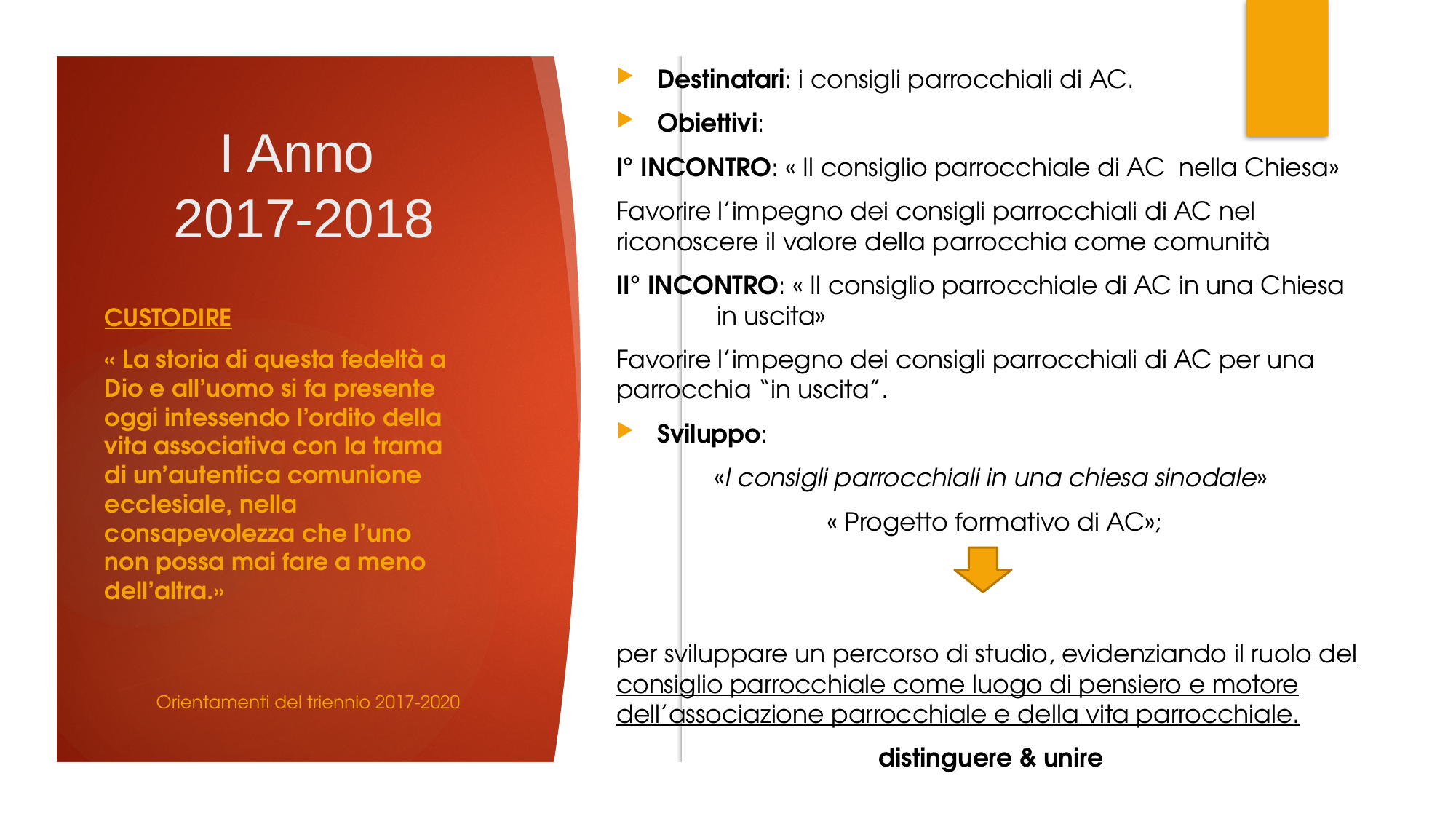

Destinatari: i consigli parrocchiali di AC.
Obiettivi:
I° INCONTRO: « Il consiglio parrocchiale di AC  nella Chiesa»
Favorire l’impegno dei consigli parrocchiali di AC nel riconoscere il valore della parrocchia come comunità
II° INCONTRO: « Il consiglio parrocchiale di AC in una Chiesa 			in uscita»
Favorire l’impegno dei consigli parrocchiali di AC per una parrocchia “in uscita”.
Sviluppo:
«I consigli parrocchiali in una chiesa sinodale»
« Progetto formativo di AC»;

per sviluppare un percorso di studio, evidenziando il ruolo del consiglio parrocchiale come luogo di pensiero e motore dell’associazione parrocchiale e della vita parrocchiale.
distinguere & unire

# I Anno 2017-2018
CUSTODIRE
« La storia di questa fedeltà a Dio e all’uomo si fa presente oggi intessendo l’ordito della vita associativa con la trama di un’autentica comunione ecclesiale, nella consapevolezza che l’uno non possa mai fare a meno dell’altra.»

Orientamenti del triennio 2017-2020